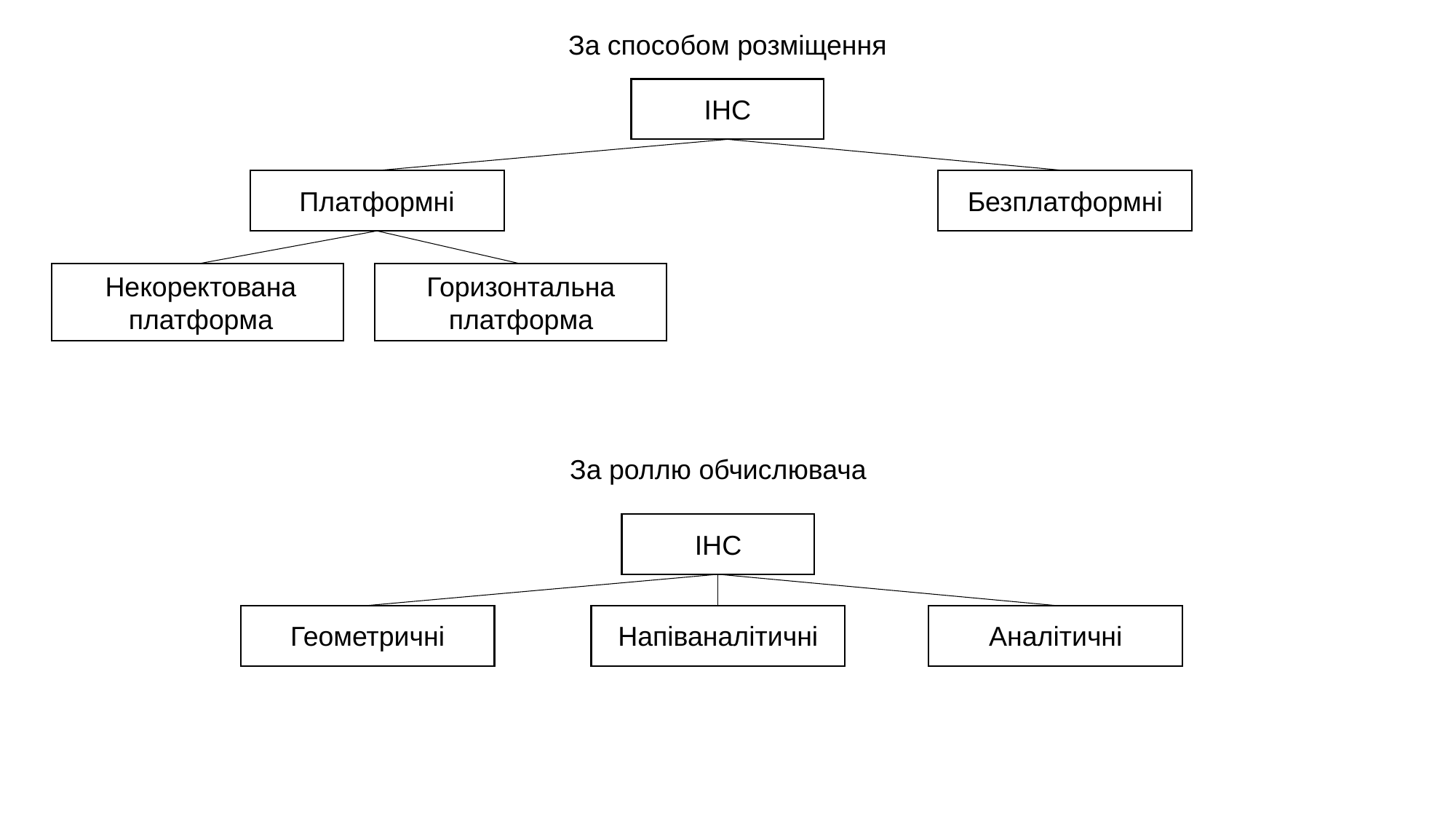

За способом розміщення

ІНС

Платформні
Безплатформні

Горизонтальна платформа
Некоректована платформа
За роллю обчислювача

ІНС

Геометричні
Напіваналітичні
Аналітичні